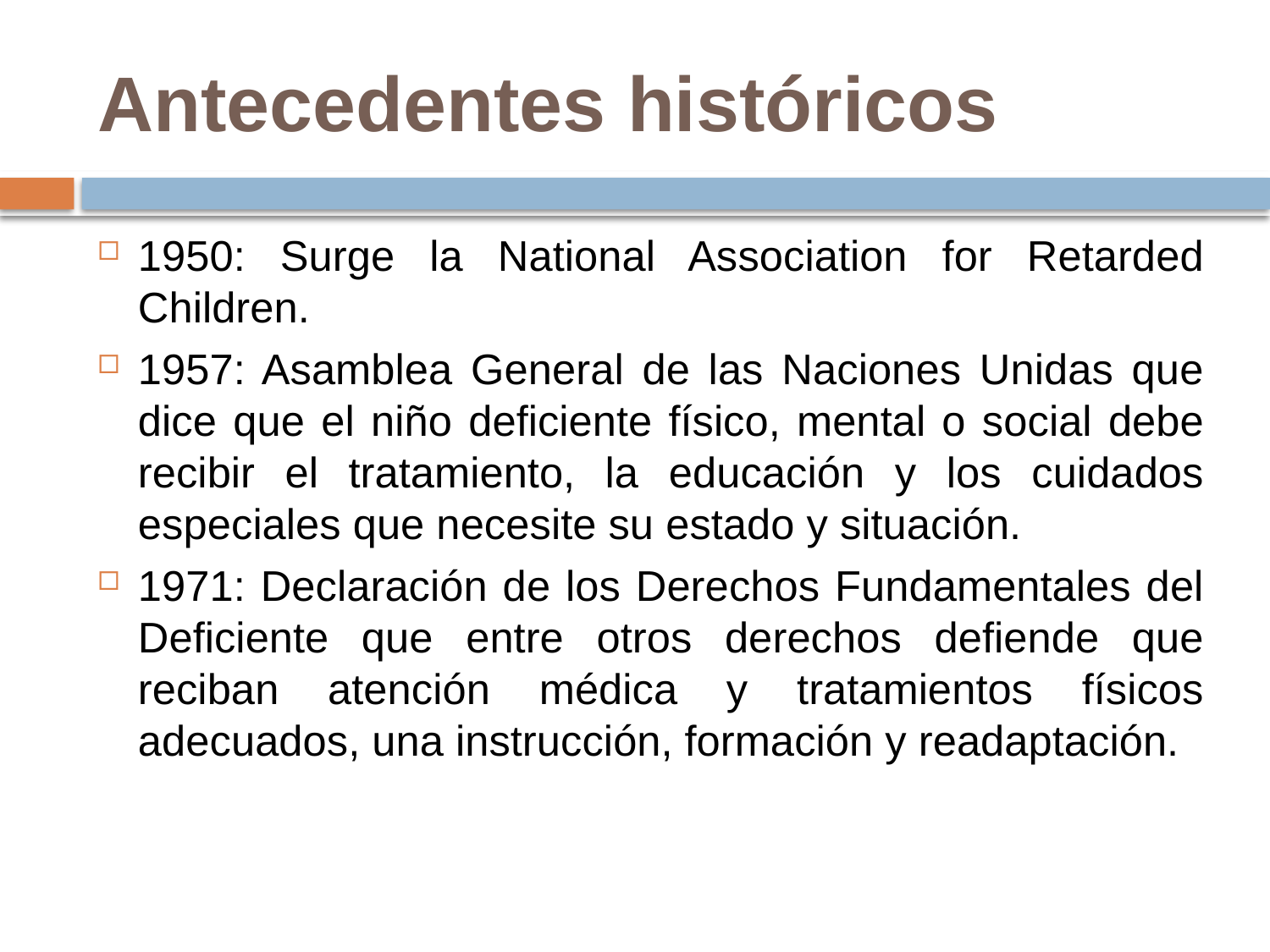

# Antecedentes históricos
1950: Surge la National Association for Retarded Children.
1957: Asamblea General de las Naciones Unidas que dice que el niño deficiente físico, mental o social debe recibir el tratamiento, la educación y los cuidados especiales que necesite su estado y situación.
1971: Declaración de los Derechos Fundamentales del Deficiente que entre otros derechos defiende que reciban atención médica y tratamientos físicos adecuados, una instrucción, formación y readaptación.